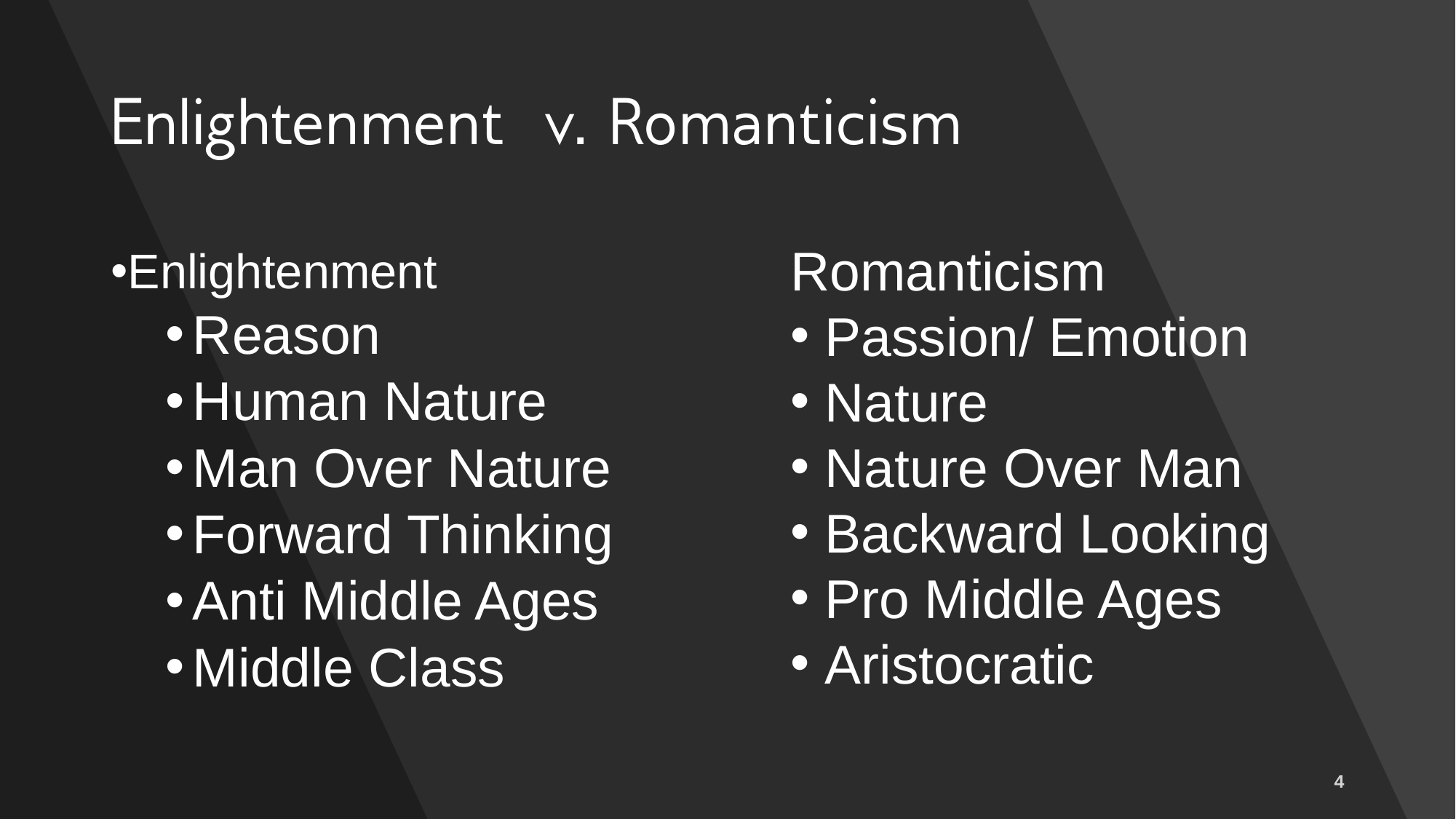

# Enlightenment  v. Romanticism
Romanticism
Passion/ Emotion
Nature
Nature Over Man
Backward Looking
Pro Middle Ages
Aristocratic
Enlightenment
Reason
Human Nature
Man Over Nature
Forward Thinking
Anti Middle Ages
Middle Class

4